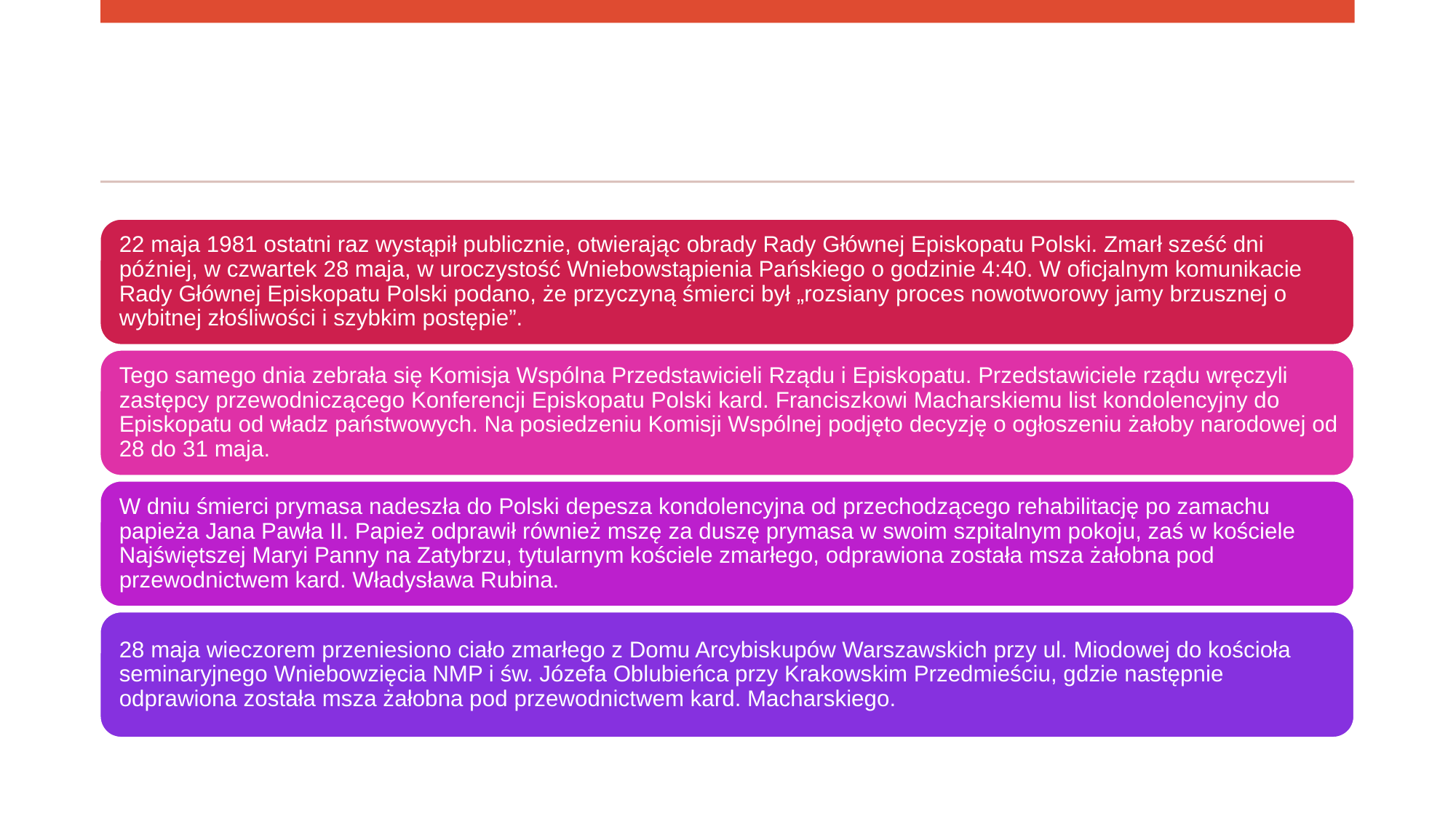

22 maja 1981 ostatni raz wystąpił publicznie, otwierając obrady Rady Głównej Episkopatu Polski. Zmarł sześć dni później, w czwartek 28 maja, w uroczystość Wniebowstąpienia Pańskiego o godzinie 4:40. W oficjalnym komunikacie Rady Głównej Episkopatu Polski podano, że przyczyną śmierci był „rozsiany proces nowotworowy jamy brzusznej o wybitnej złośliwości i szybkim postępie”.
Tego samego dnia zebrała się Komisja Wspólna Przedstawicieli Rządu i Episkopatu. Przedstawiciele rządu wręczyli zastępcy przewodniczącego Konferencji Episkopatu Polski kard. Franciszkowi Macharskiemu list kondolencyjny do Episkopatu od władz państwowych. Na posiedzeniu Komisji Wspólnej podjęto decyzję o ogłoszeniu żałoby narodowej od 28 do 31 maja.
W dniu śmierci prymasa nadeszła do Polski depesza kondolencyjna od przechodzącego rehabilitację po zamachu papieża Jana Pawła II. Papież odprawił również mszę za duszę prymasa w swoim szpitalnym pokoju, zaś w kościele Najświętszej Maryi Panny na Zatybrzu, tytularnym kościele zmarłego, odprawiona została msza żałobna pod przewodnictwem kard. Władysława Rubina.
28 maja wieczorem przeniesiono ciało zmarłego z Domu Arcybiskupów Warszawskich przy ul. Miodowej do kościoła seminaryjnego Wniebowzięcia NMP i św. Józefa Oblubieńca przy Krakowskim Przedmieściu, gdzie następnie odprawiona została msza żałobna pod przewodnictwem kard. Macharskiego.